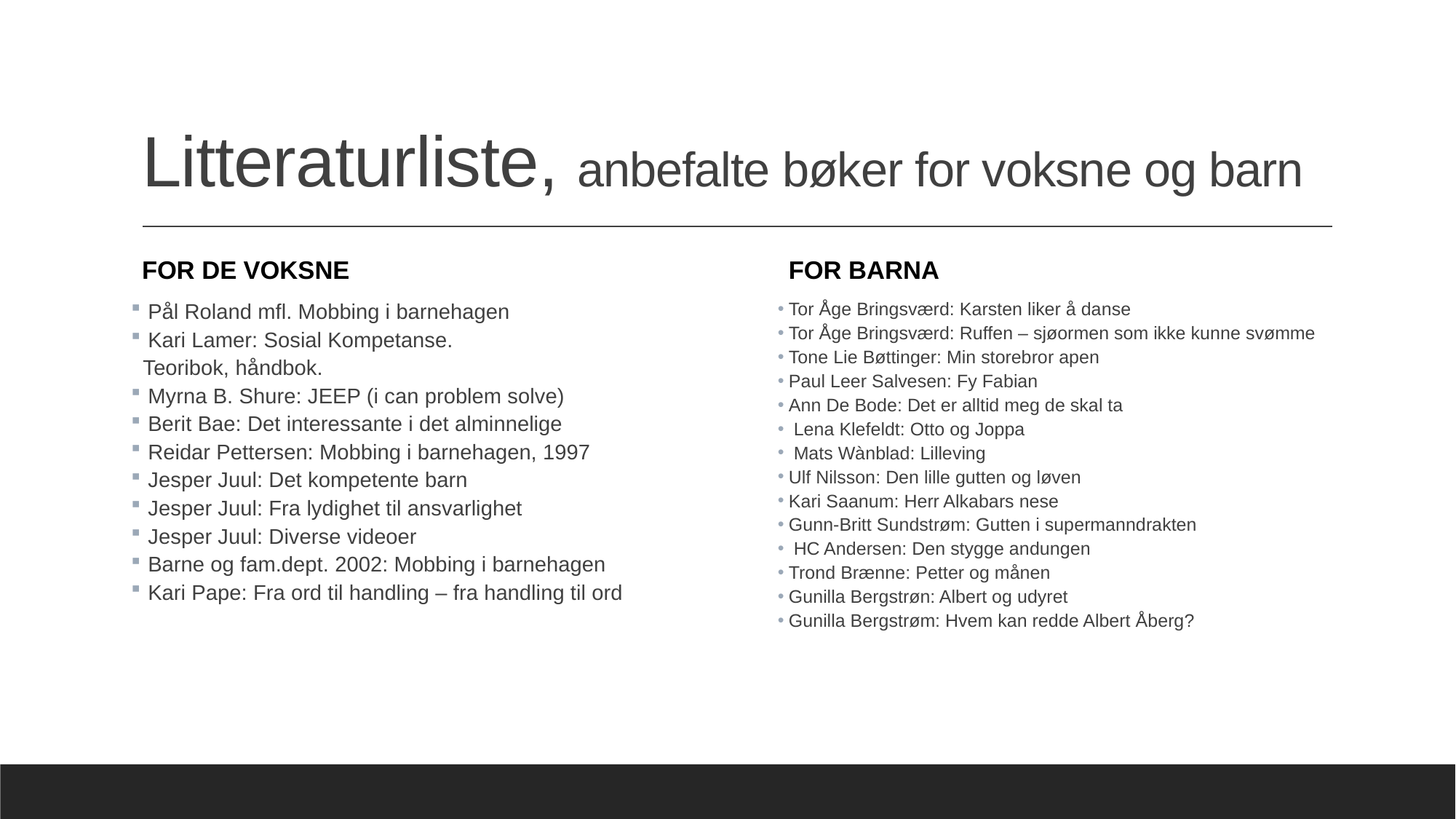

# Litteraturliste, anbefalte bøker for voksne og barn
For de voksne
For barna
Tor Åge Bringsværd: Karsten liker å danse
Tor Åge Bringsværd: Ruffen – sjøormen som ikke kunne svømme
Tone Lie Bøttinger: Min storebror apen
Paul Leer Salvesen: Fy Fabian
Ann De Bode: Det er alltid meg de skal ta
 Lena Klefeldt: Otto og Joppa
 Mats Wànblad: Lilleving
Ulf Nilsson: Den lille gutten og løven
Kari Saanum: Herr Alkabars nese
Gunn-Britt Sundstrøm: Gutten i supermanndrakten
 HC Andersen: Den stygge andungen
Trond Brænne: Petter og månen
Gunilla Bergstrøn: Albert og udyret
Gunilla Bergstrøm: Hvem kan redde Albert Åberg?
 Pål Roland mfl. Mobbing i barnehagen
 Kari Lamer: Sosial Kompetanse.
  Teoribok, håndbok.
 Myrna B. Shure: JEEP (i can problem solve)
 Berit Bae: Det interessante i det alminnelige
 Reidar Pettersen: Mobbing i barnehagen, 1997
 Jesper Juul: Det kompetente barn
 Jesper Juul: Fra lydighet til ansvarlighet
 Jesper Juul: Diverse videoer
 Barne og fam.dept. 2002: Mobbing i barnehagen
 Kari Pape: Fra ord til handling – fra handling til ord